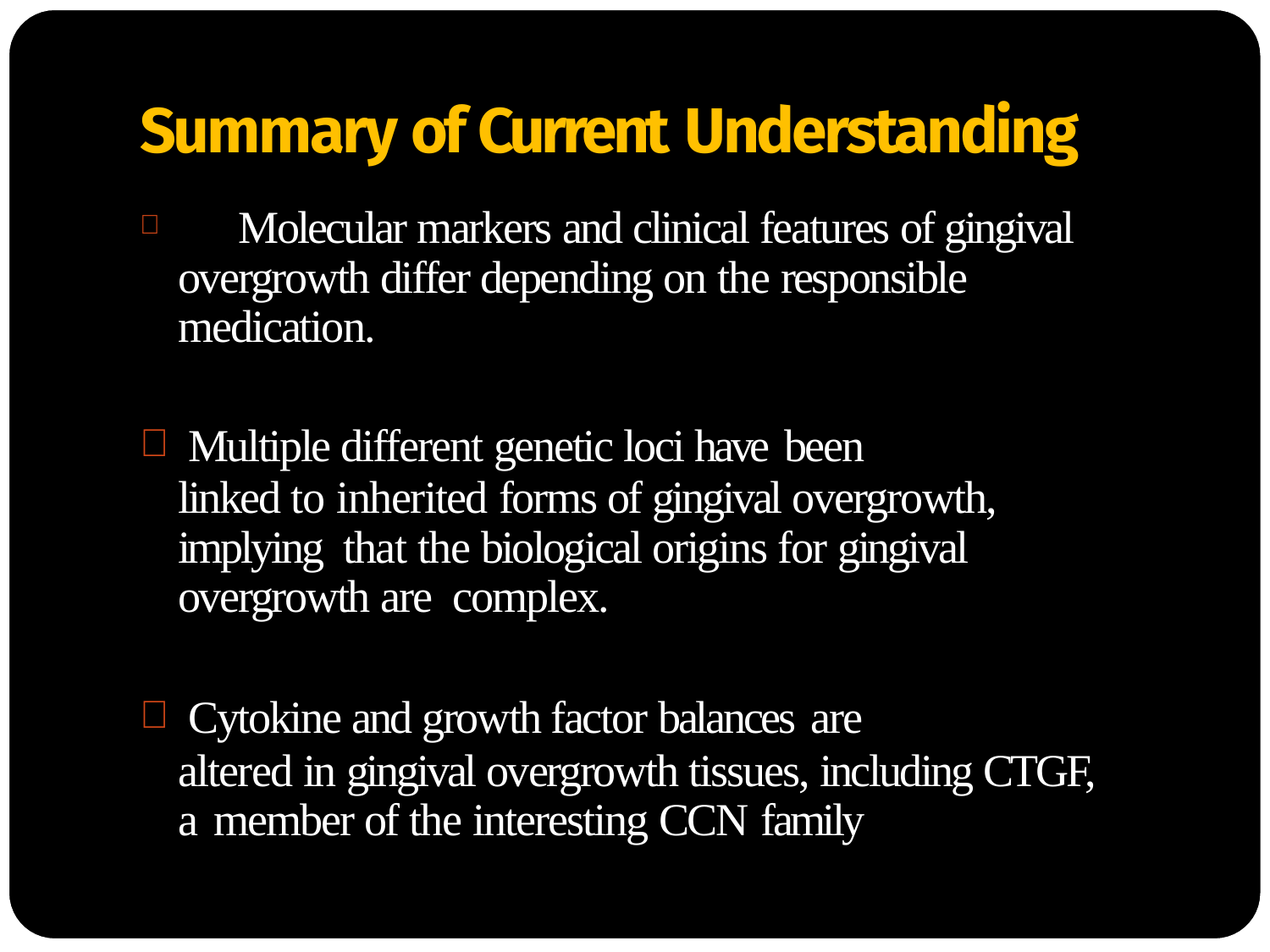

# Summary of Current Understanding
	Molecular markers and clinical features of gingival  overgrowth differ depending on the responsible medication.

Multiple different genetic loci have been
linked to inherited forms of gingival overgrowth, implying  that the biological origins for gingival overgrowth are  complex.

Cytokine and growth factor balances are
altered in gingival overgrowth tissues, including CTGF, a  member of the interesting CCN family